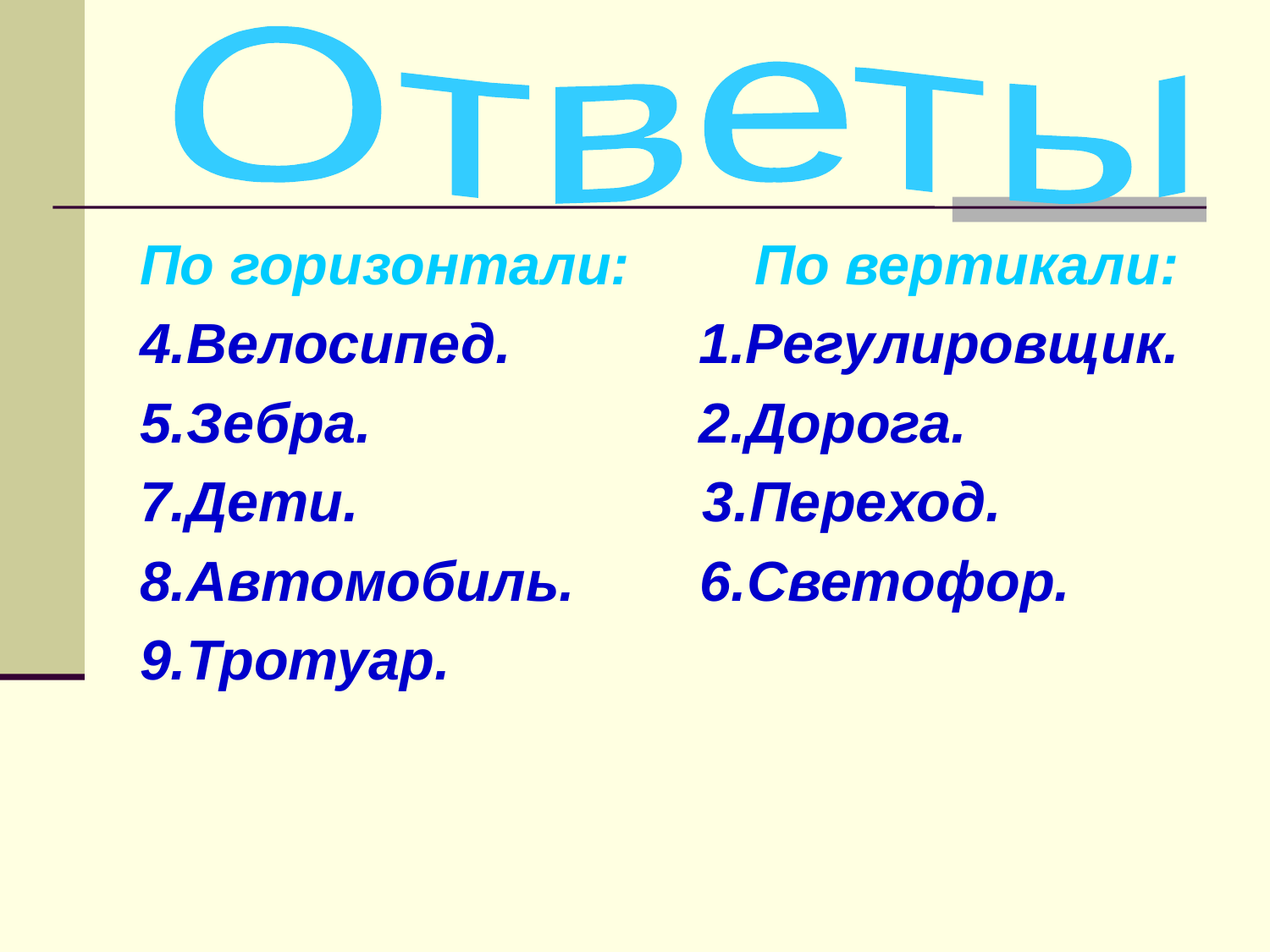

Ответы
#
По горизонтали:        По вертикали:
4.Велосипед.            1.Регулировщик.
5.Зебра.                     2.Дорога.
7.Дети.                      3.Переход.
8.Автомобиль.        6.Светофор.
9.Тротуар.